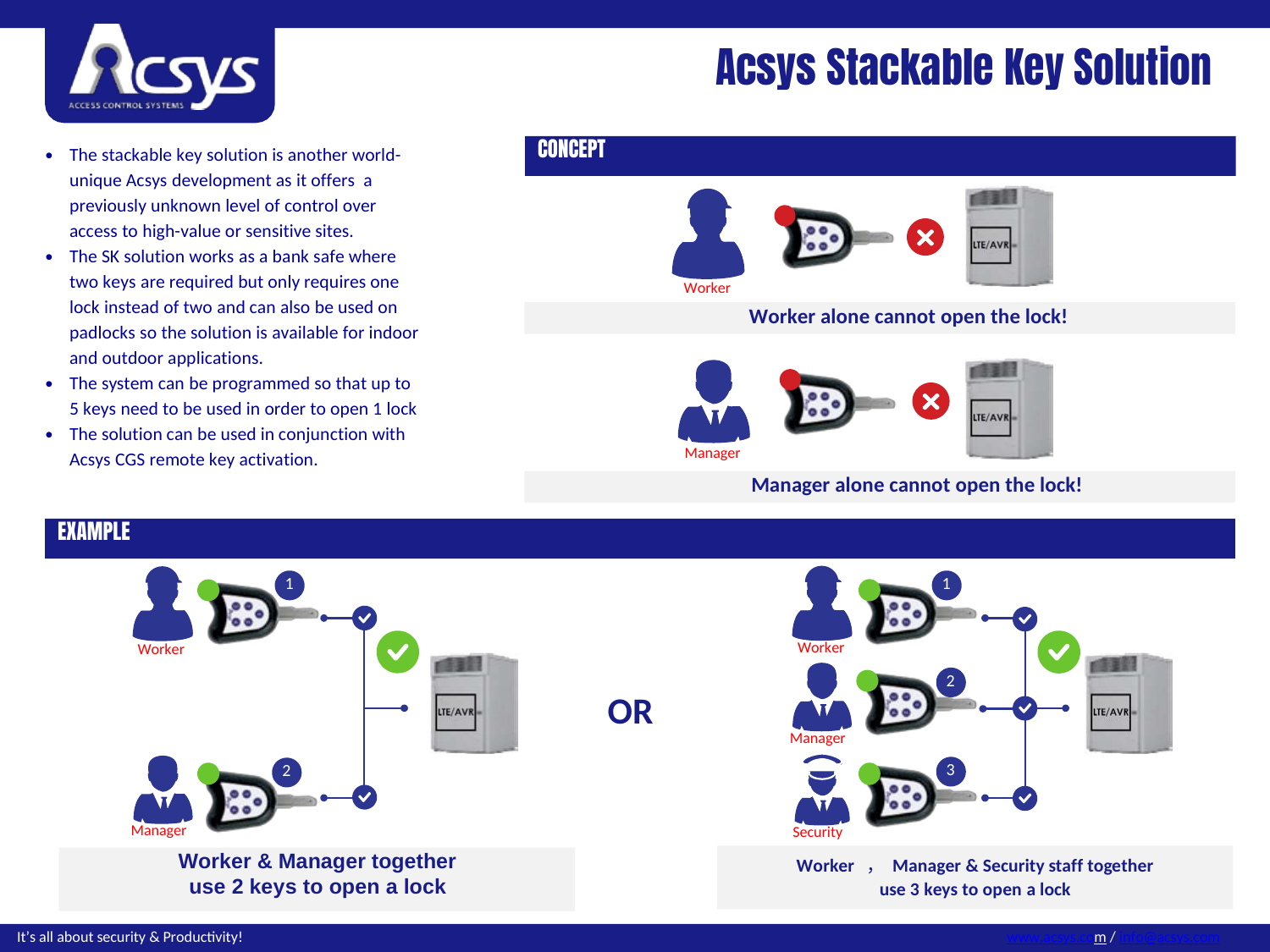

Acsys Stackable Key Solution

CONCEPT
•
The stackable key solution is another world-
unique Acsys development as it offers a
previously unknown level of control over
access to high-value or sensitive sites.
The SK solution works as a bank safe where
two keys are required but only requires one
lock instead of two and can also be used on
padlocks so the solution is available for indoor
and outdoor applications.
The system can be programmed so that up to
5 keys need to be used in order to open 1 lock
The solution can be used in conjunction with
Acsys CGS remote key activation.

•
Worker

Worker alone cannot open the lock!

•

•
Manager

Manager alone cannot open the lock!

EXAMPLE

1
1

Worker
Worker

2

OR

Manager

3
2

Manager
Security

Worker ，Manager & Security staff together
use 3 keys to open a lock

Worker & Manager together use 2 keys to open a lock

It’s all about security & Productivity!
www.acsys.com / info@acsys.com